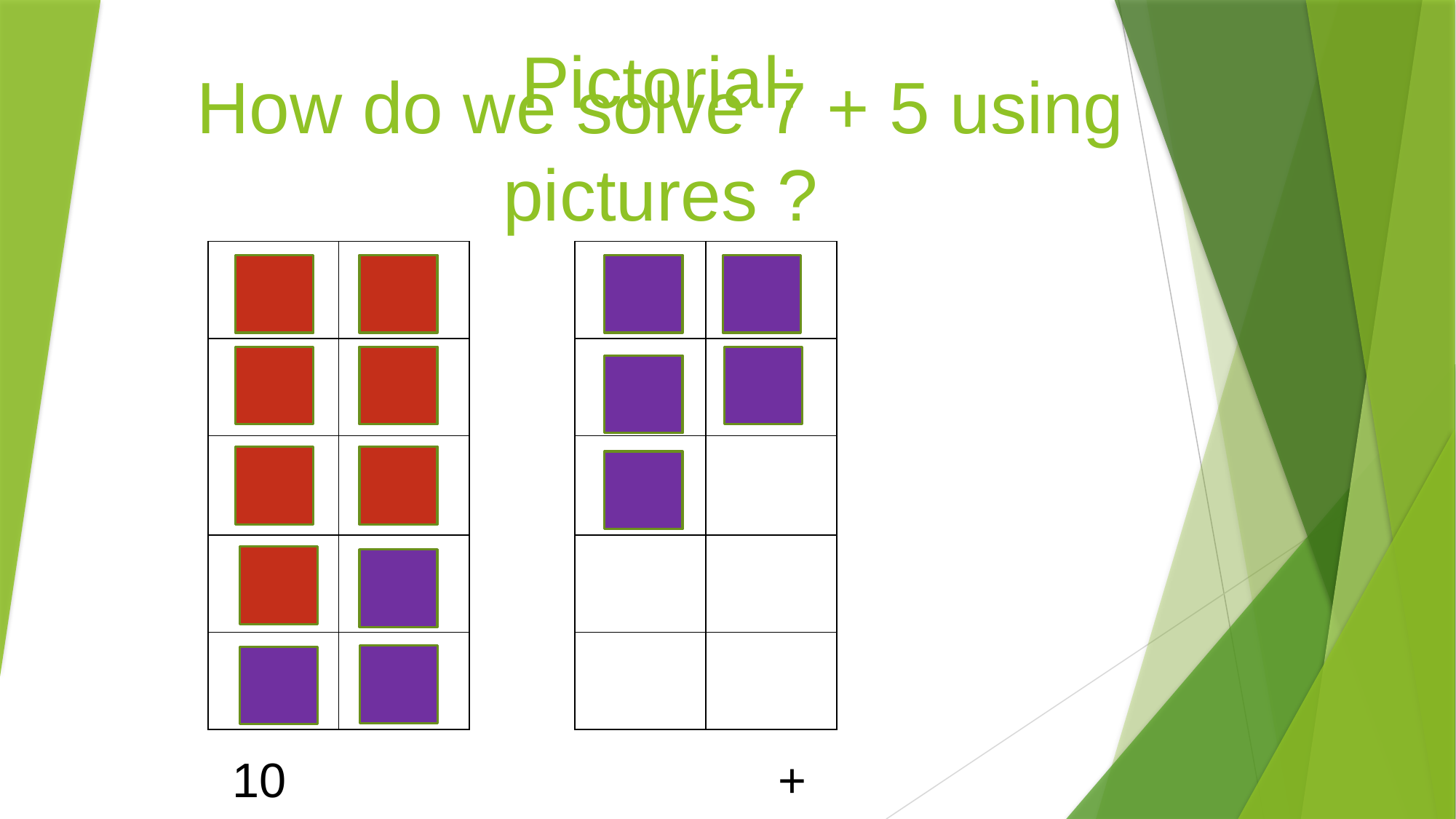

Pictorial:
# How do we solve 7 + 5 using pictures ?
|  |  |
| --- | --- |
|  |  |
|  |  |
|  |  |
|  |  |
|  |  |
| --- | --- |
|  |  |
|  |  |
|  |  |
|  |  |

10					+				2